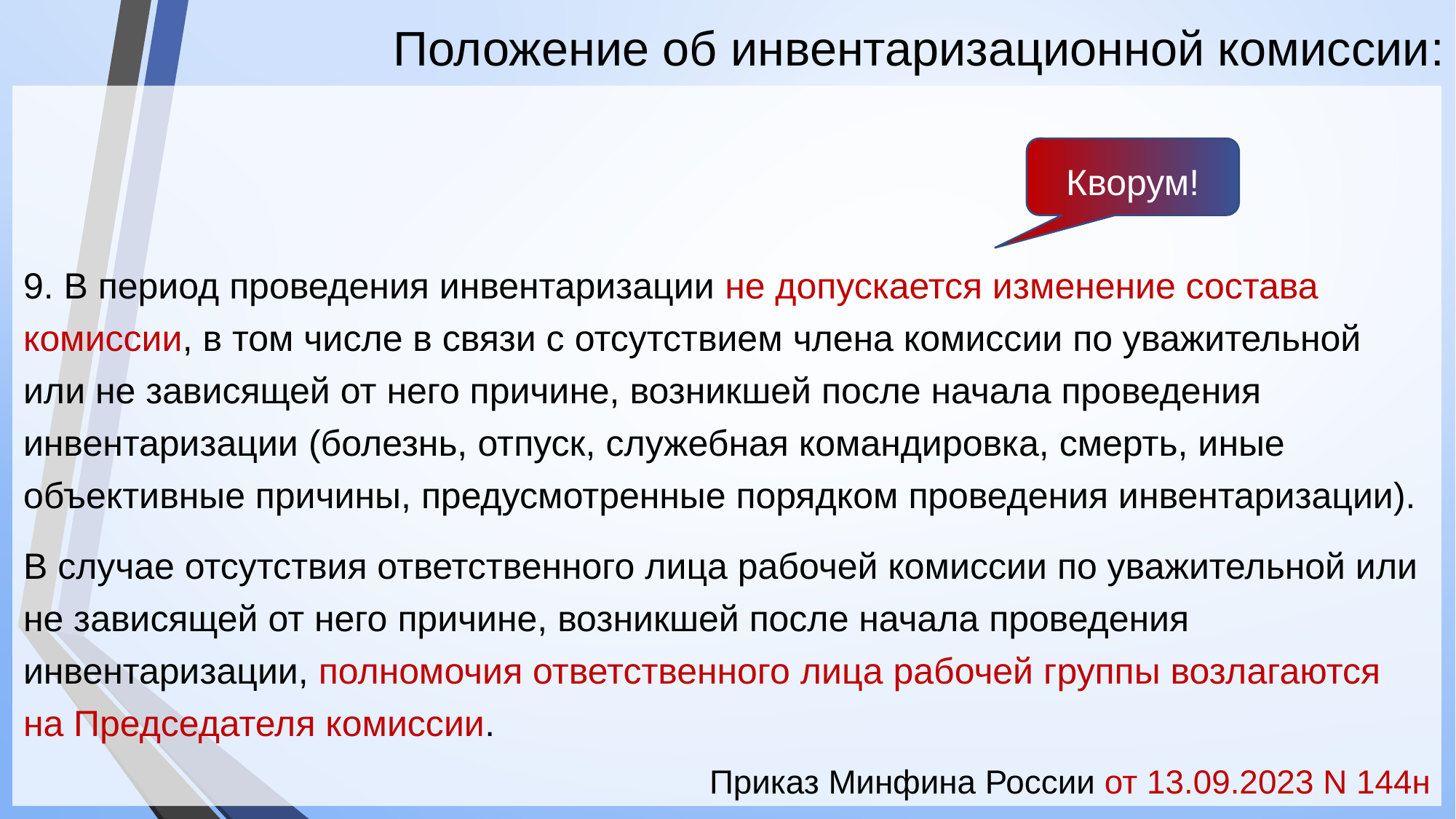

# Положение об инвентаризационной комиссии:
9. В период проведения инвентаризации не допускается изменение состава комиссии, в том числе в связи с отсутствием члена комиссии по уважительной или не зависящей от него причине, возникшей после начала проведения инвентаризации (болезнь, отпуск, служебная командировка, смерть, иные объективные причины, предусмотренные порядком проведения инвентаризации).
В случае отсутствия ответственного лица рабочей комиссии по уважительной или не зависящей от него причине, возникшей после начала проведения инвентаризации, полномочия ответственного лица рабочей группы возлагаются на Председателя комиссии.
Приказ Минфина России от 13.09.2023 N 144н
Кворум!